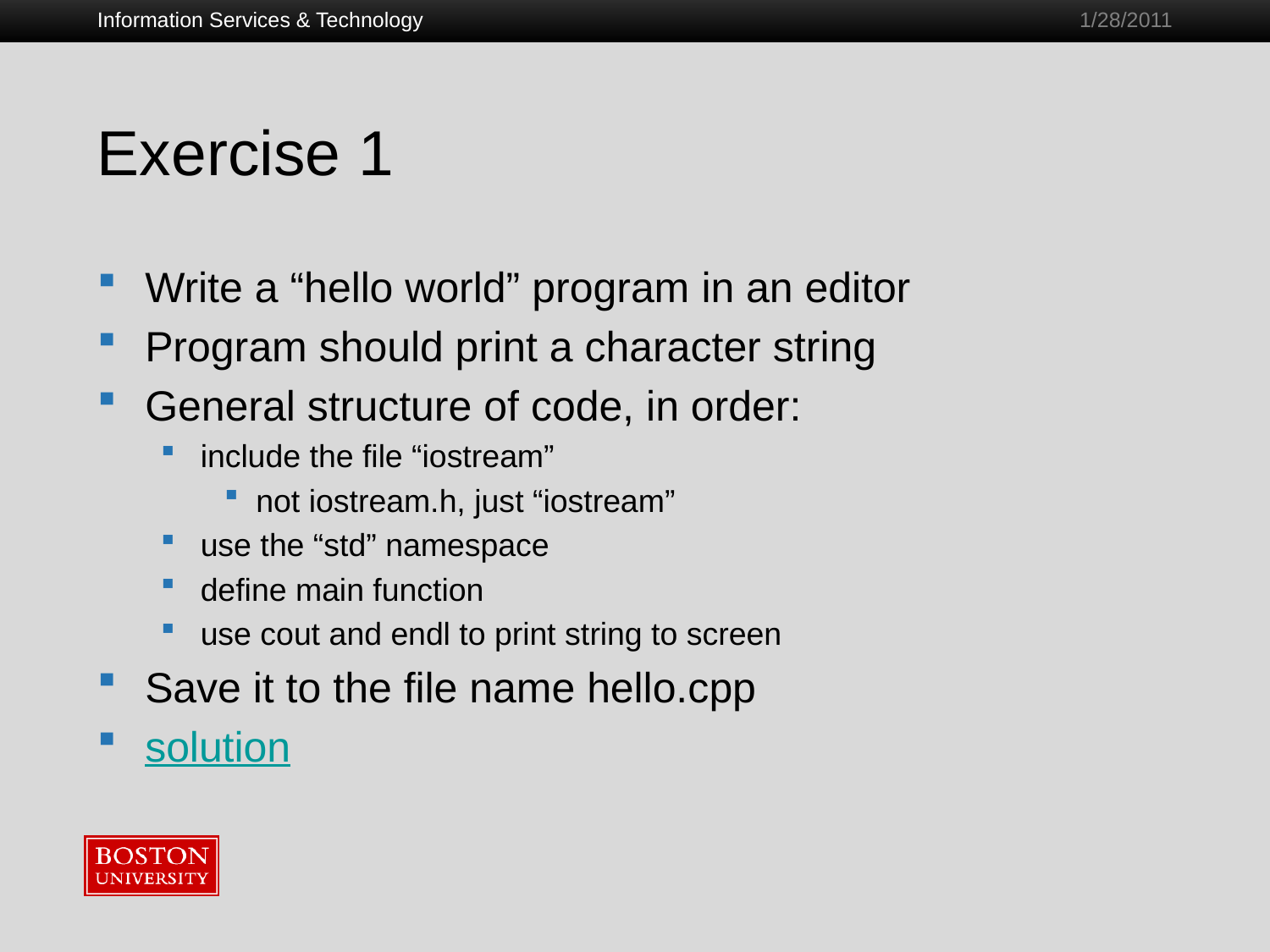

Information Services & Technology
1/28/2011
# Exercise 1
Write a “hello world” program in an editor
Program should print a character string
General structure of code, in order:
include the file “iostream”
not iostream.h, just “iostream”
use the “std” namespace
define main function
use cout and endl to print string to screen
Save it to the file name hello.cpp
solution
18